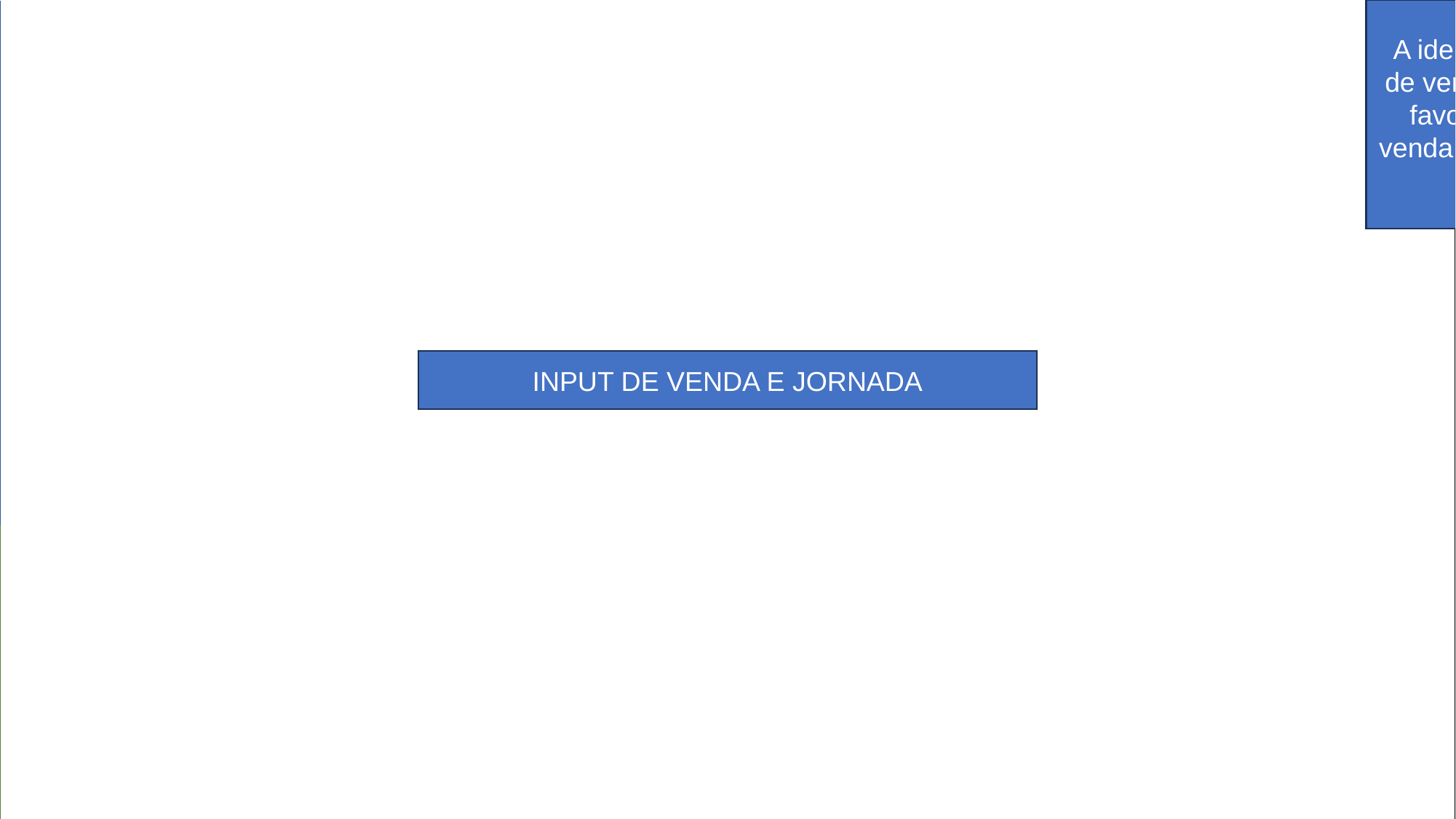

A ideia desta tela é apresentar o input de venda e jornada. Caso faça sentido, favor enviar o fluxo do processo de venda da Claro fibra para direcionarmos o conteúdo.
INPUT DE VENDA E JORNADA